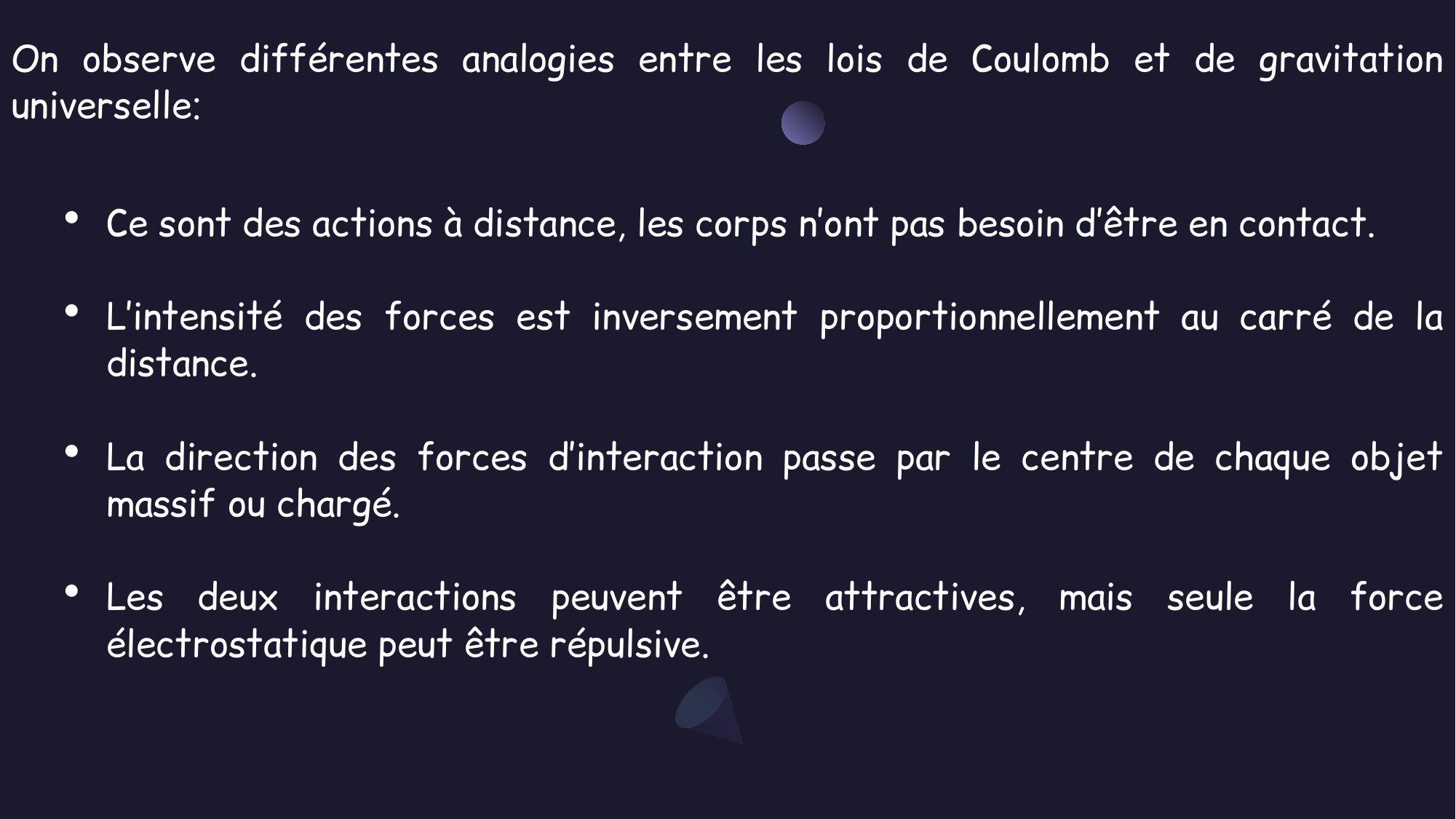

On observe différentes analogies entre les lois de Coulomb et de gravitation universelle:

Ce sont des actions à distance, les corps n’ont pas besoin d’être en contact.

L’intensité des forces est inversement proportionnellement au carré de la distance.

La direction des forces d’interaction passe par le centre de chaque objet massif ou chargé.

Les deux interactions peuvent être attractives, mais seule la force électrostatique peut être répulsive.